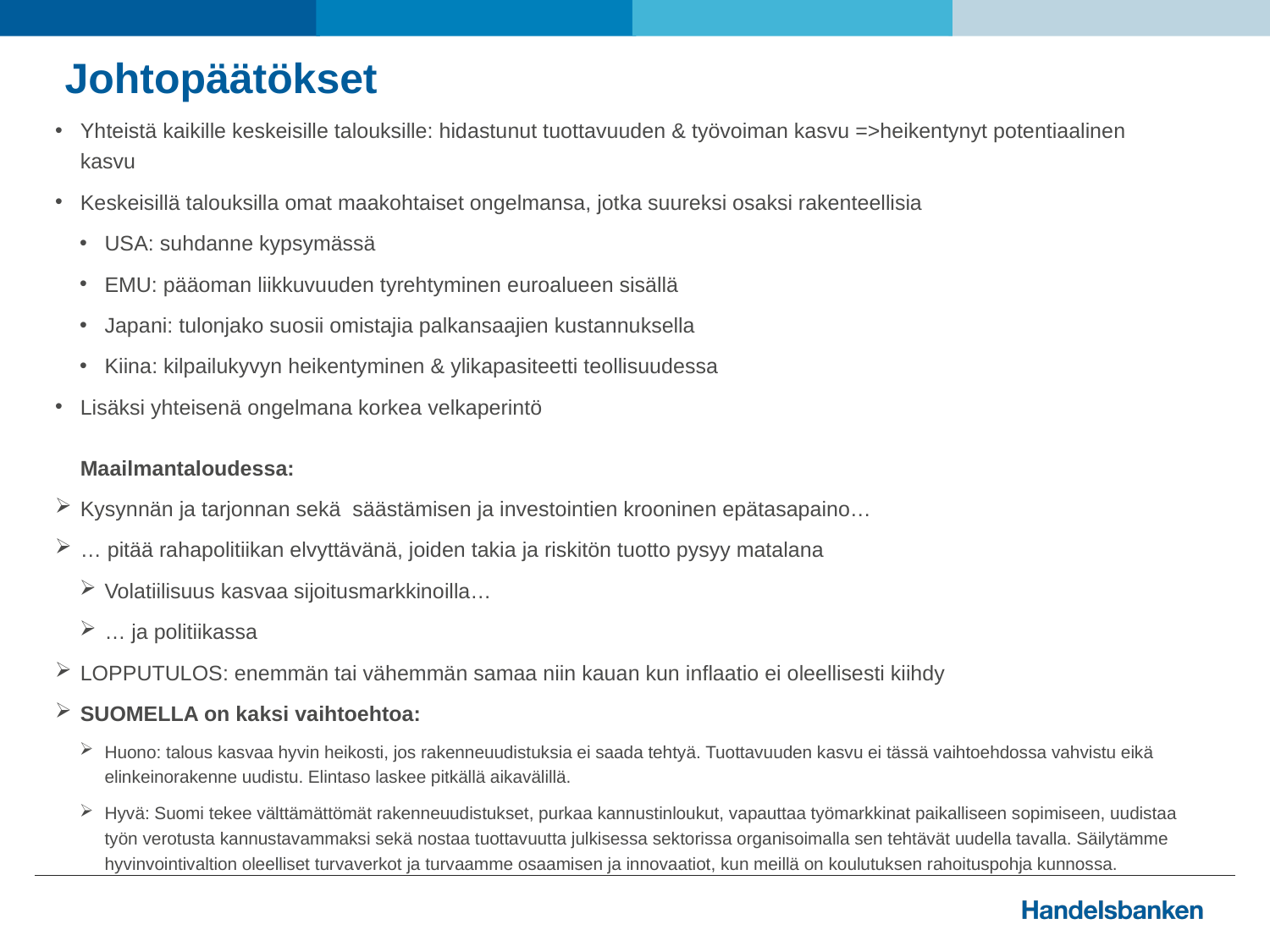

# Johtopäätökset
Yhteistä kaikille keskeisille talouksille: hidastunut tuottavuuden & työvoiman kasvu =>heikentynyt potentiaalinen kasvu
Keskeisillä talouksilla omat maakohtaiset ongelmansa, jotka suureksi osaksi rakenteellisia
USA: suhdanne kypsymässä
EMU: pääoman liikkuvuuden tyrehtyminen euroalueen sisällä
Japani: tulonjako suosii omistajia palkansaajien kustannuksella
Kiina: kilpailukyvyn heikentyminen & ylikapasiteetti teollisuudessa
Lisäksi yhteisenä ongelmana korkea velkaperintö
Maailmantaloudessa:
Kysynnän ja tarjonnan sekä  säästämisen ja investointien krooninen epätasapaino…
… pitää rahapolitiikan elvyttävänä, joiden takia ja riskitön tuotto pysyy matalana
Volatiilisuus kasvaa sijoitusmarkkinoilla…
… ja politiikassa
LOPPUTULOS: enemmän tai vähemmän samaa niin kauan kun inflaatio ei oleellisesti kiihdy
SUOMELLA on kaksi vaihtoehtoa:
Huono: talous kasvaa hyvin heikosti, jos rakenneuudistuksia ei saada tehtyä. Tuottavuuden kasvu ei tässä vaihtoehdossa vahvistu eikä elinkeinorakenne uudistu. Elintaso laskee pitkällä aikavälillä.
Hyvä: Suomi tekee välttämättömät rakenneuudistukset, purkaa kannustinloukut, vapauttaa työmarkkinat paikalliseen sopimiseen, uudistaa työn verotusta kannustavammaksi sekä nostaa tuottavuutta julkisessa sektorissa organisoimalla sen tehtävät uudella tavalla. Säilytämme  hyvinvointivaltion oleelliset turvaverkot ja turvaamme osaamisen ja innovaatiot, kun meillä on koulutuksen rahoituspohja kunnossa.